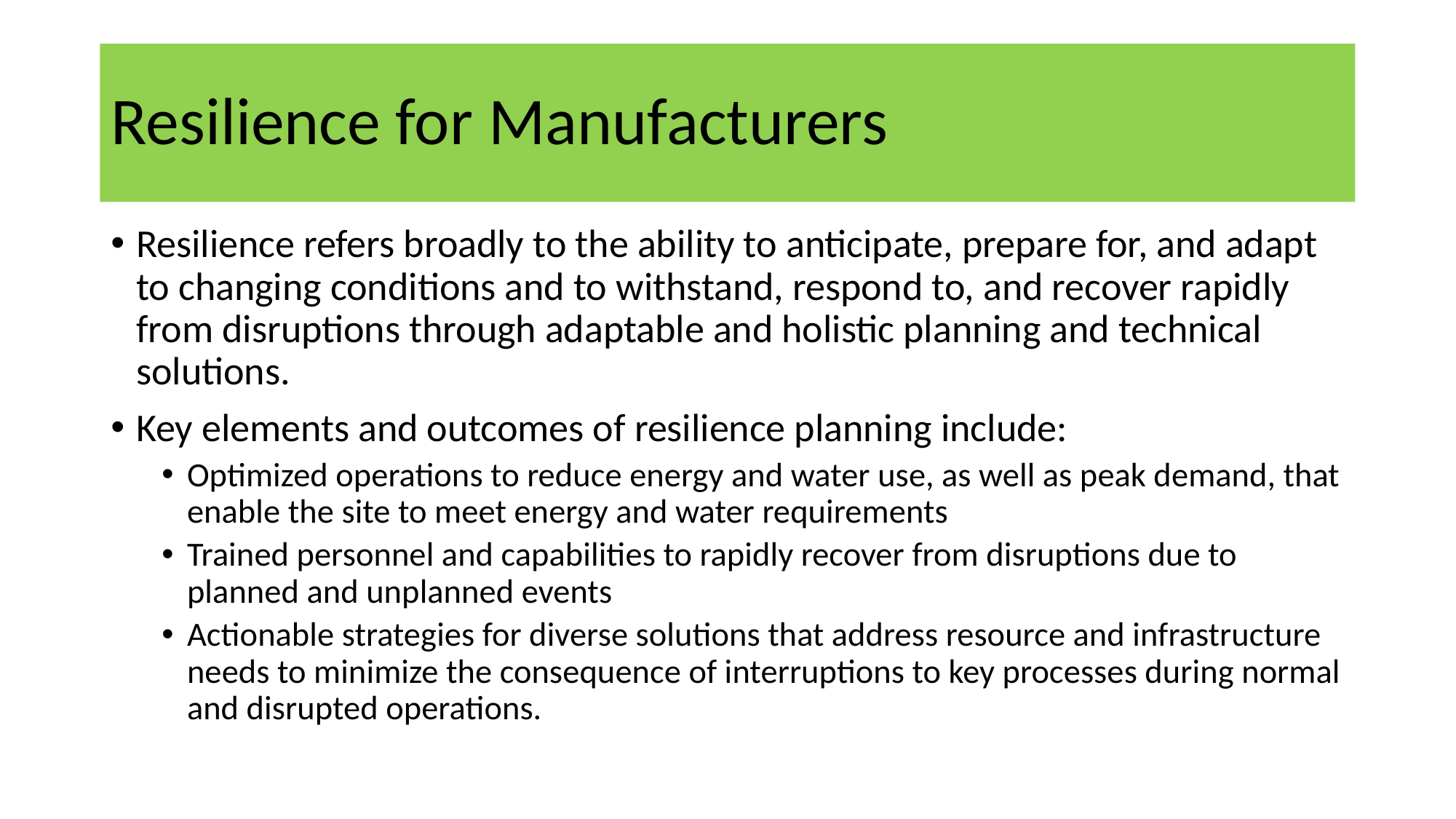

# Resilience for Manufacturers
Resilience refers broadly to the ability to anticipate, prepare for, and adapt to changing conditions and to withstand, respond to, and recover rapidly from disruptions through adaptable and holistic planning and technical solutions.
Key elements and outcomes of resilience planning include:
Optimized operations to reduce energy and water use, as well as peak demand, that enable the site to meet energy and water requirements
Trained personnel and capabilities to rapidly recover from disruptions due to planned and unplanned events
Actionable strategies for diverse solutions that address resource and infrastructure needs to minimize the consequence of interruptions to key processes during normal and disrupted operations.